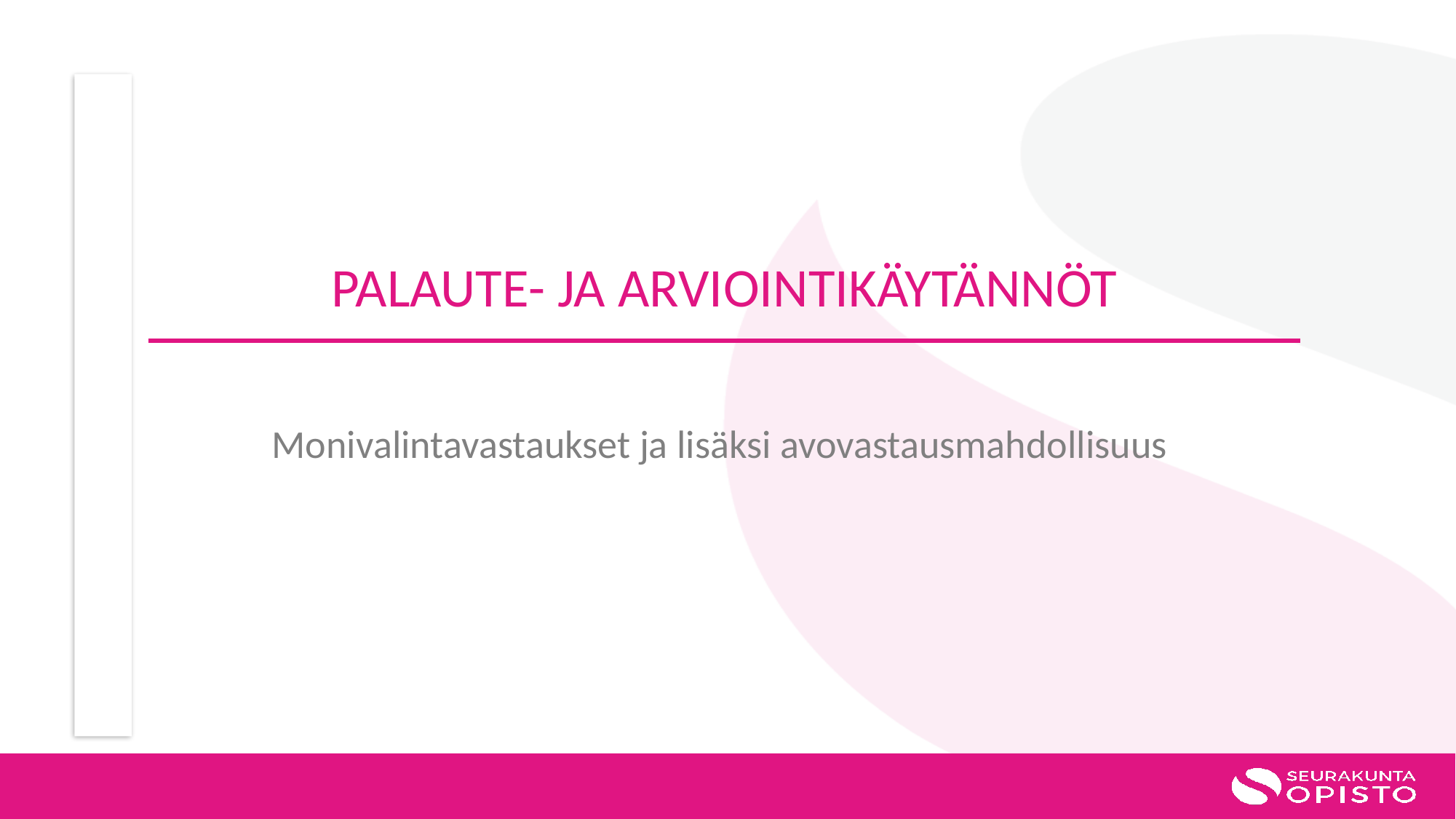

# PALAUTE- JA ARVIOINTIKÄYTÄNNÖT

Monivalintavastaukset ja lisäksi avovastausmahdollisuus